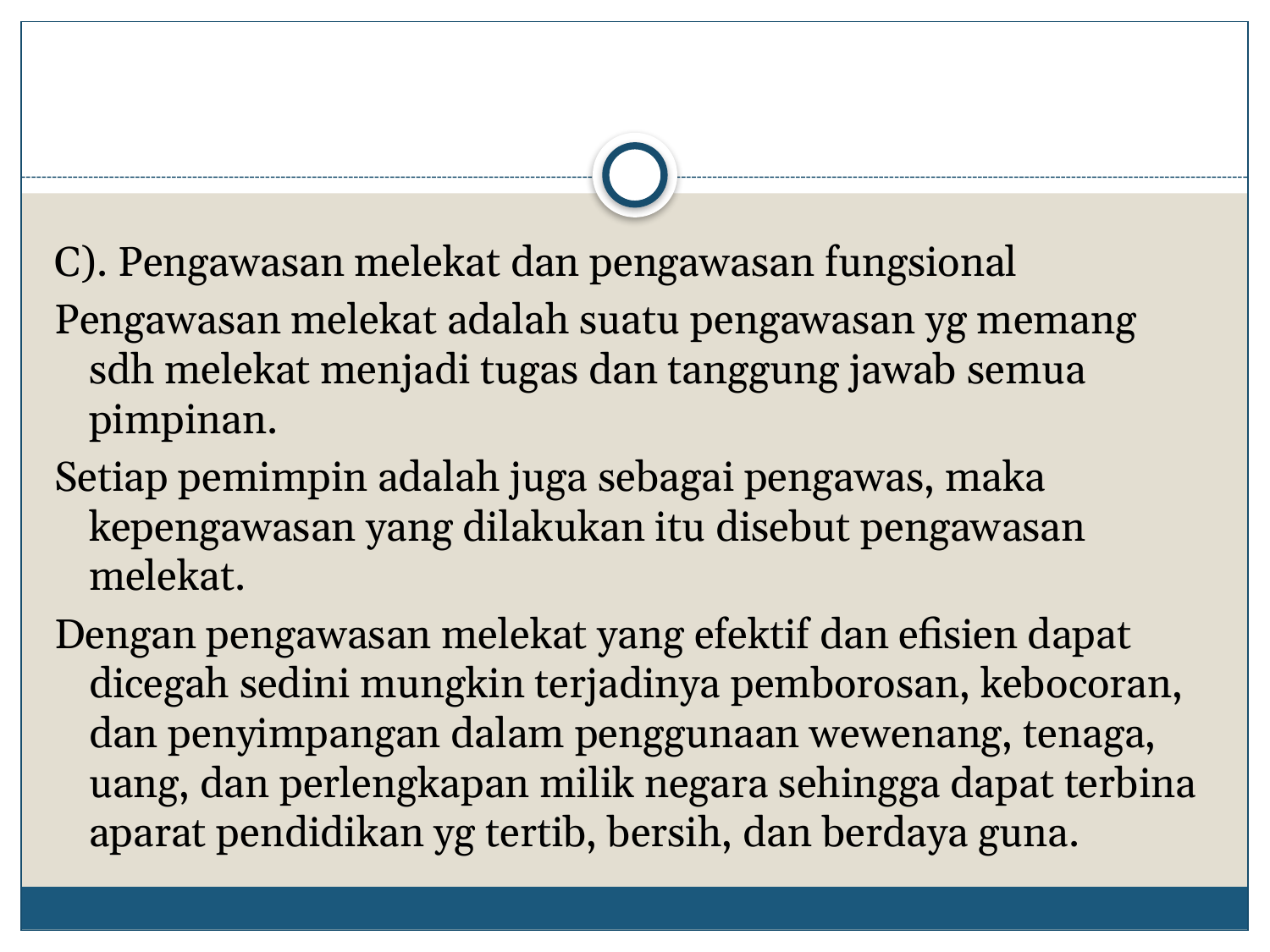

#
C). Pengawasan melekat dan pengawasan fungsional
Pengawasan melekat adalah suatu pengawasan yg memang sdh melekat menjadi tugas dan tanggung jawab semua pimpinan.
Setiap pemimpin adalah juga sebagai pengawas, maka kepengawasan yang dilakukan itu disebut pengawasan melekat.
Dengan pengawasan melekat yang efektif dan efisien dapat dicegah sedini mungkin terjadinya pemborosan, kebocoran, dan penyimpangan dalam penggunaan wewenang, tenaga, uang, dan perlengkapan milik negara sehingga dapat terbina aparat pendidikan yg tertib, bersih, dan berdaya guna.